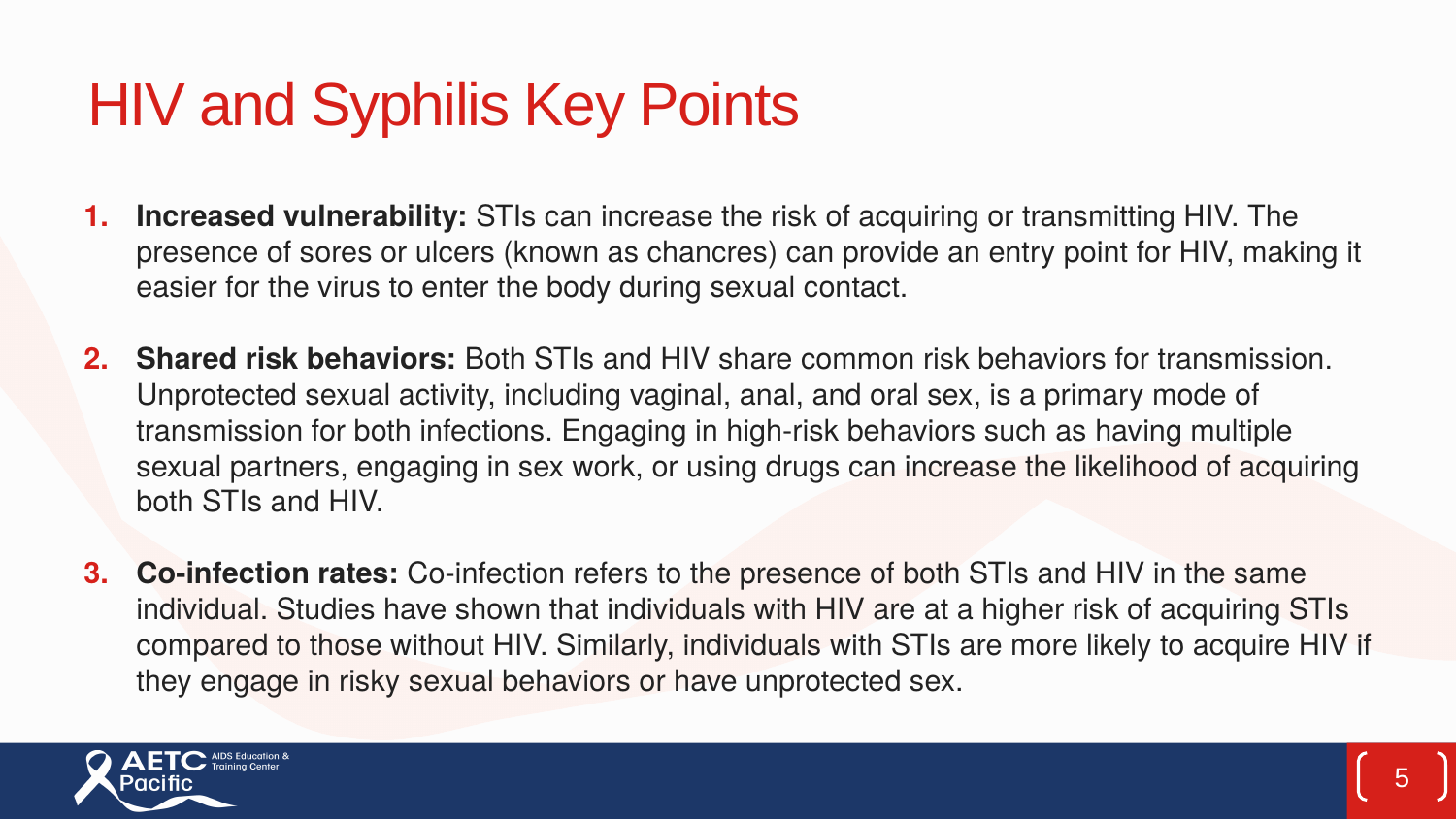

# HIV and Syphilis Key Points
Increased vulnerability: STIs can increase the risk of acquiring or transmitting HIV. The presence of sores or ulcers (known as chancres) can provide an entry point for HIV, making it easier for the virus to enter the body during sexual contact.

Shared risk behaviors: Both STIs and HIV share common risk behaviors for transmission. Unprotected sexual activity, including vaginal, anal, and oral sex, is a primary mode of transmission for both infections. Engaging in high-risk behaviors such as having multiple sexual partners, engaging in sex work, or using drugs can increase the likelihood of acquiring both STIs and HIV.

Co-infection rates: Co-infection refers to the presence of both STIs and HIV in the same individual. Studies have shown that individuals with HIV are at a higher risk of acquiring STIs compared to those without HIV. Similarly, individuals with STIs are more likely to acquire HIV if they engage in risky sexual behaviors or have unprotected sex.

5